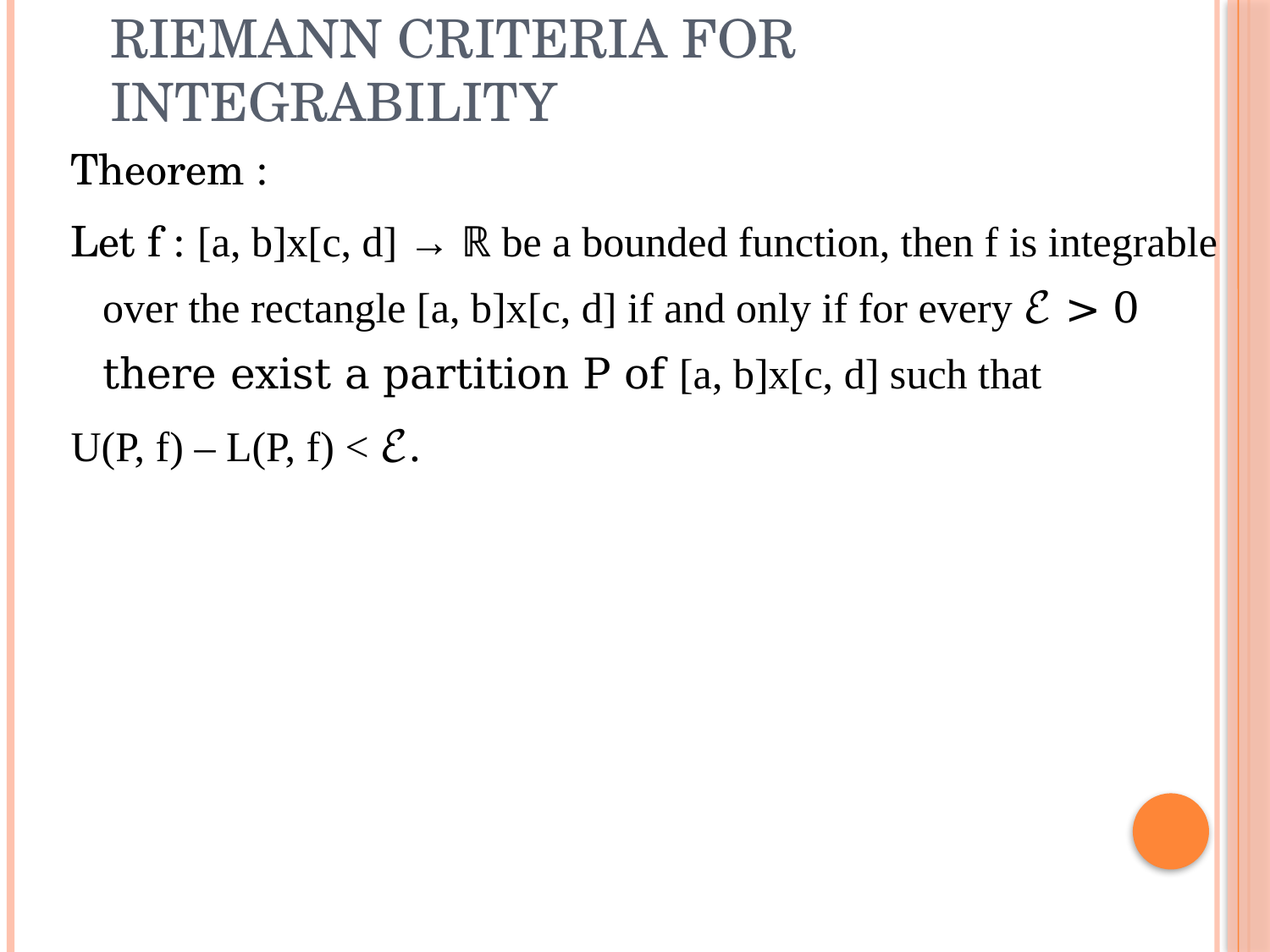

# Riemann criteria for integrability
Theorem :
Let f : [a, b]x[c, d] → ℝ be a bounded function, then f is integrable over the rectangle [a, b]x[c, d] if and only if for every ℰ > 0 there exist a partition P of [a, b]x[c, d] such that
U(P, f) – L(P, f) < ℰ.